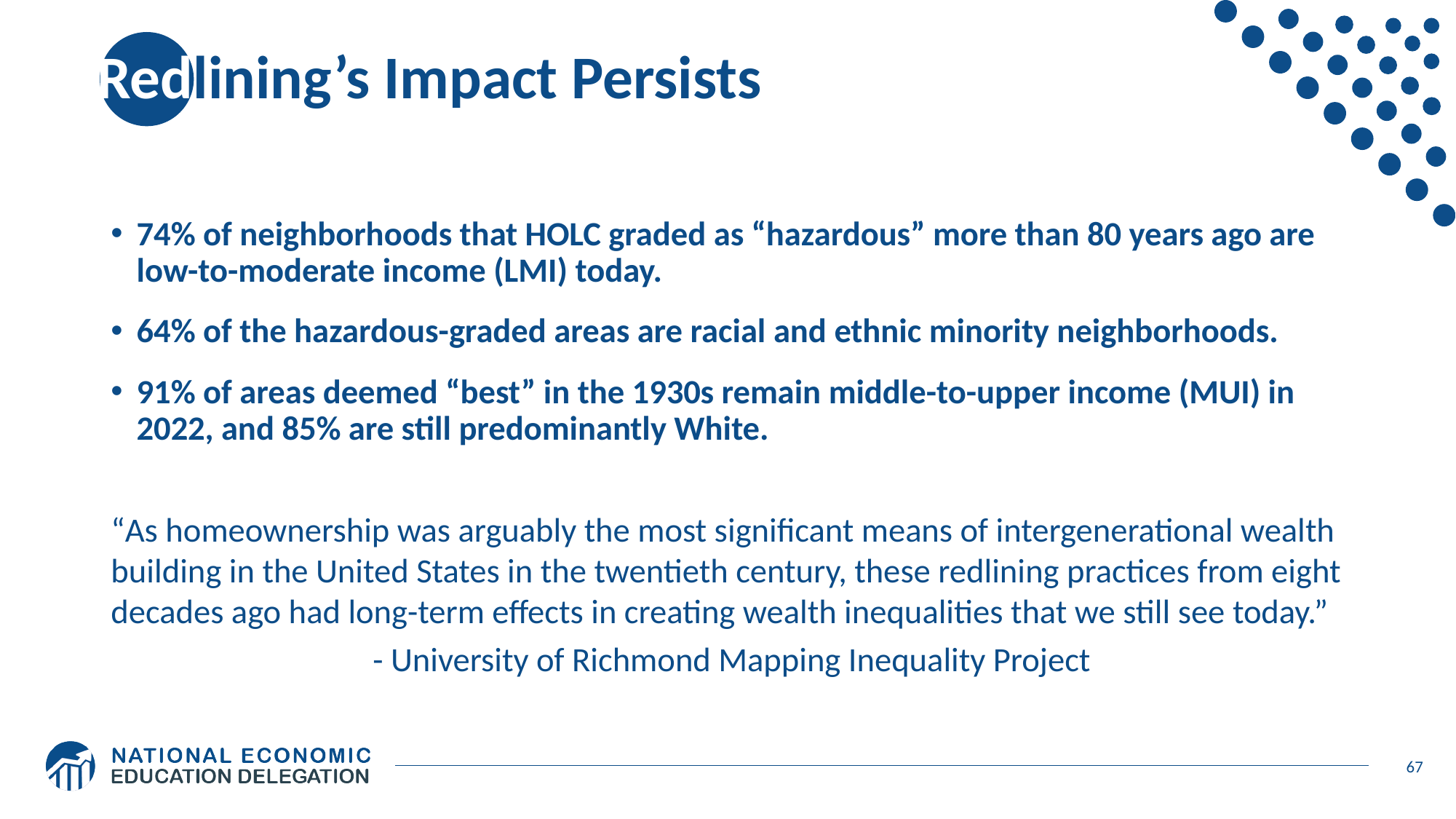

# Redlining’s Impact Persists
74% of neighborhoods that HOLC graded as “hazardous” more than 80 years ago are low-to-moderate income (LMI) today.
64% of the hazardous-graded areas are racial and ethnic minority neighborhoods.
91% of areas deemed “best” in the 1930s remain middle-to-upper income (MUI) in 2022, and 85% are still predominantly White.

“As homeownership was arguably the most significant means of intergenerational wealth building in the United States in the twentieth century, these redlining practices from eight decades ago had long-term effects in creating wealth inequalities that we still see today.”
			- University of Richmond Mapping Inequality Project
67